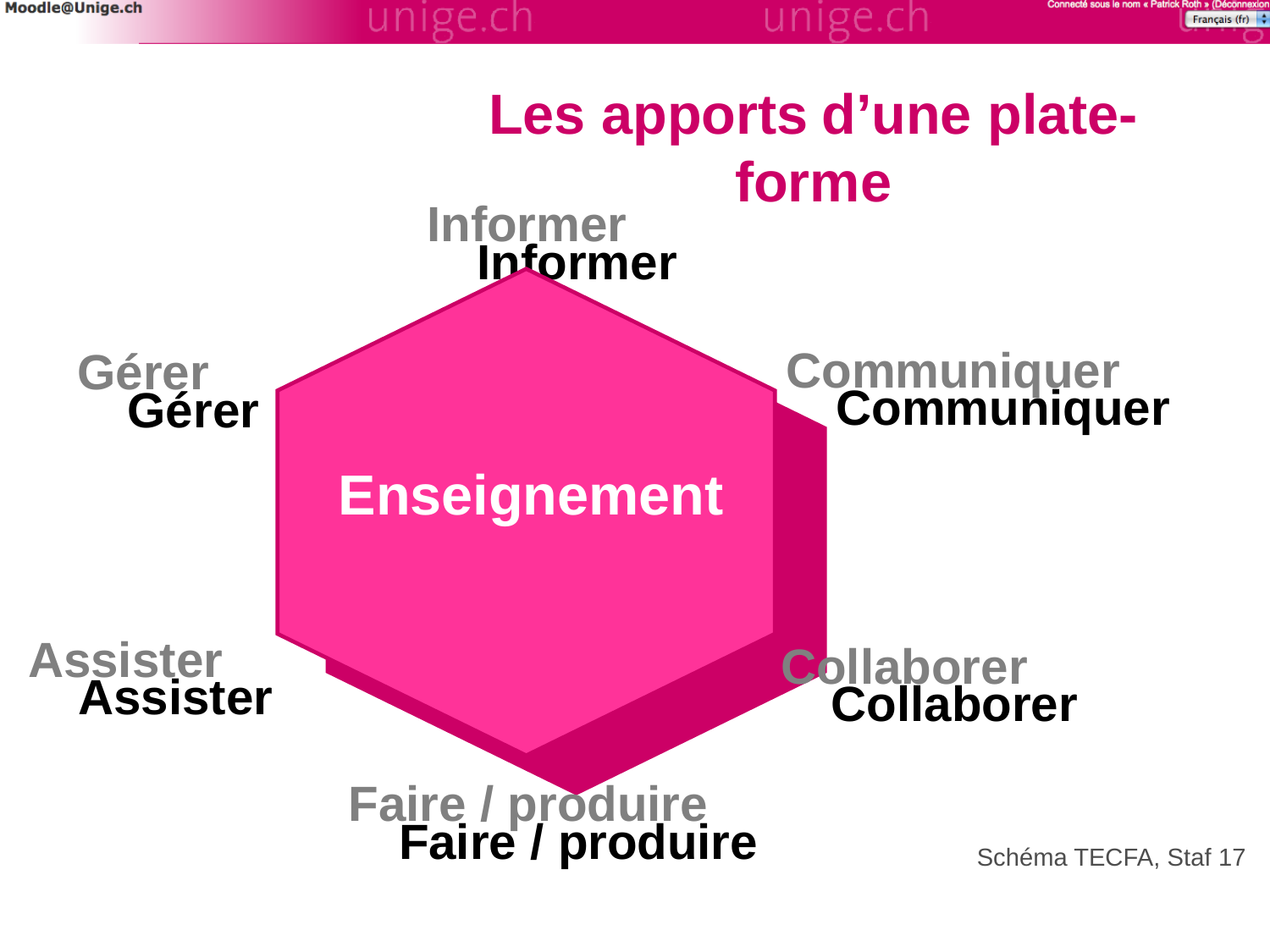

# Les apports d’une plate-forme
Informer

Communiquer
Gérer
Enseignement
Assister
Collaborer
Faire / produire
Informer

Communiquer
Gérer
Enseignement
Assister
Collaborer
Faire / produire
Schéma TECFA, Staf 17